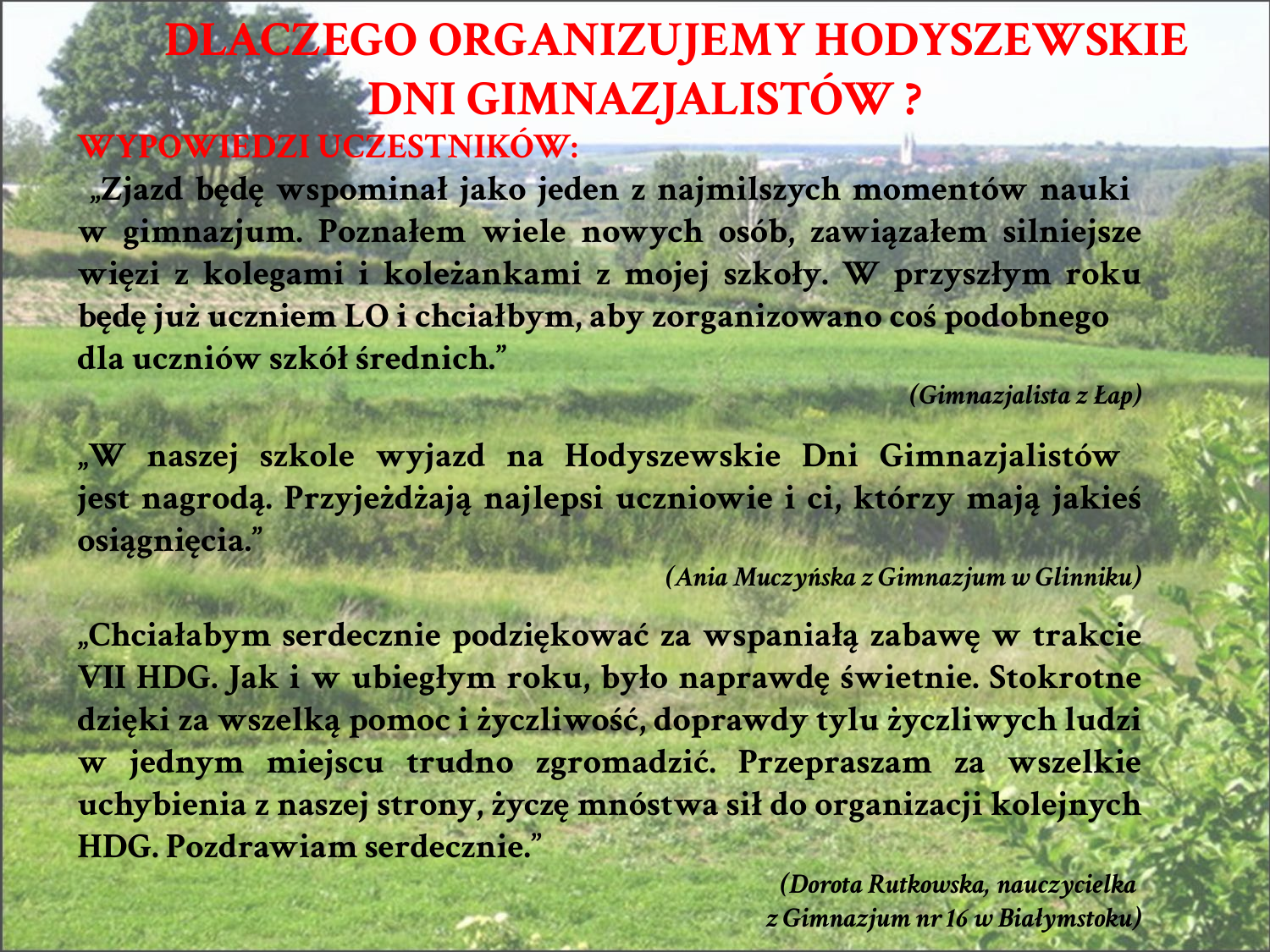

DLACZEGO ORGANIZUJEMY HODYSZEWSKIE DNI GIMNAZJALISTÓW ?
WYPOWIEDZI UCZESTNIKÓW:
 „Zjazd będę wspominał jako jeden z najmilszych momentów nauki
w gimnazjum. Poznałem wiele nowych osób, zawiązałem silniejsze więzi z kolegami i koleżankami z mojej szkoły. W przyszłym roku będę już uczniem LO i chciałbym, aby zorganizowano coś podobnego
dla uczniów szkół średnich.”
(Gimnazjalista z Łap)

„W naszej szkole wyjazd na Hodyszewskie Dni Gimnazjalistów
jest nagrodą. Przyjeżdżają najlepsi uczniowie i ci, którzy mają jakieś osiągnięcia.”
(Ania Muczyńska z Gimnazjum w Glinniku)

„Chciałabym serdecznie podziękować za wspaniałą zabawę w trakcie VII HDG. Jak i w ubiegłym roku, było naprawdę świetnie. Stokrotne dzięki za wszelką pomoc i życzliwość, doprawdy tylu życzliwych ludzi w jednym miejscu trudno zgromadzić. Przepraszam za wszelkie uchybienia z naszej strony, życzę mnóstwa sił do organizacji kolejnych HDG. Pozdrawiam serdecznie.”
(Dorota Rutkowska, nauczycielka
z Gimnazjum nr 16 w Białymstoku)